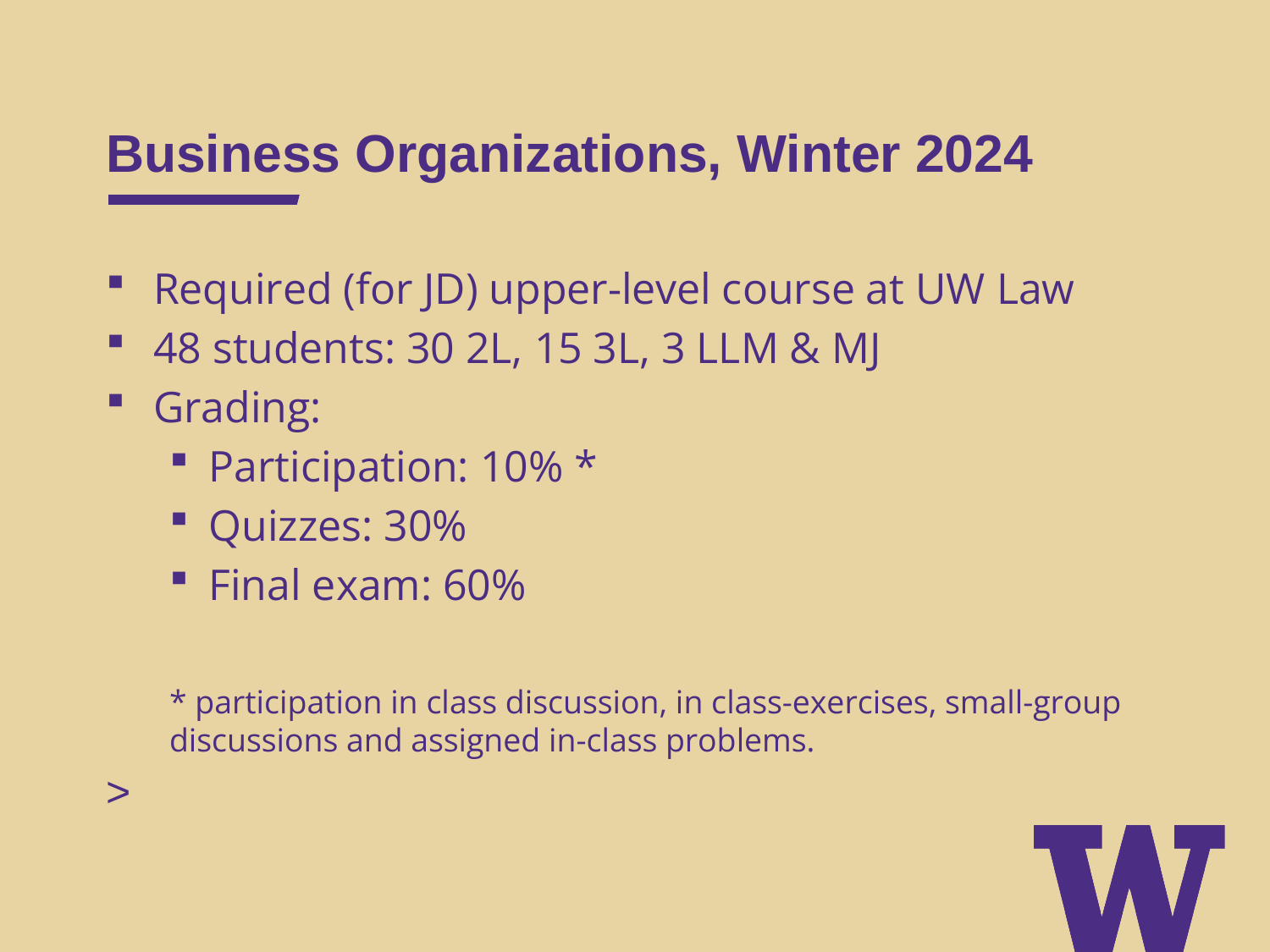

# Business Organizations, Winter 2024
Required (for JD) upper-level course at UW Law
48 students: 30 2L, 15 3L, 3 LLM & MJ
Grading:
Participation: 10% *
Quizzes: 30%
Final exam: 60%

* participation in class discussion, in class-exercises, small-group discussions and assigned in-class problems.